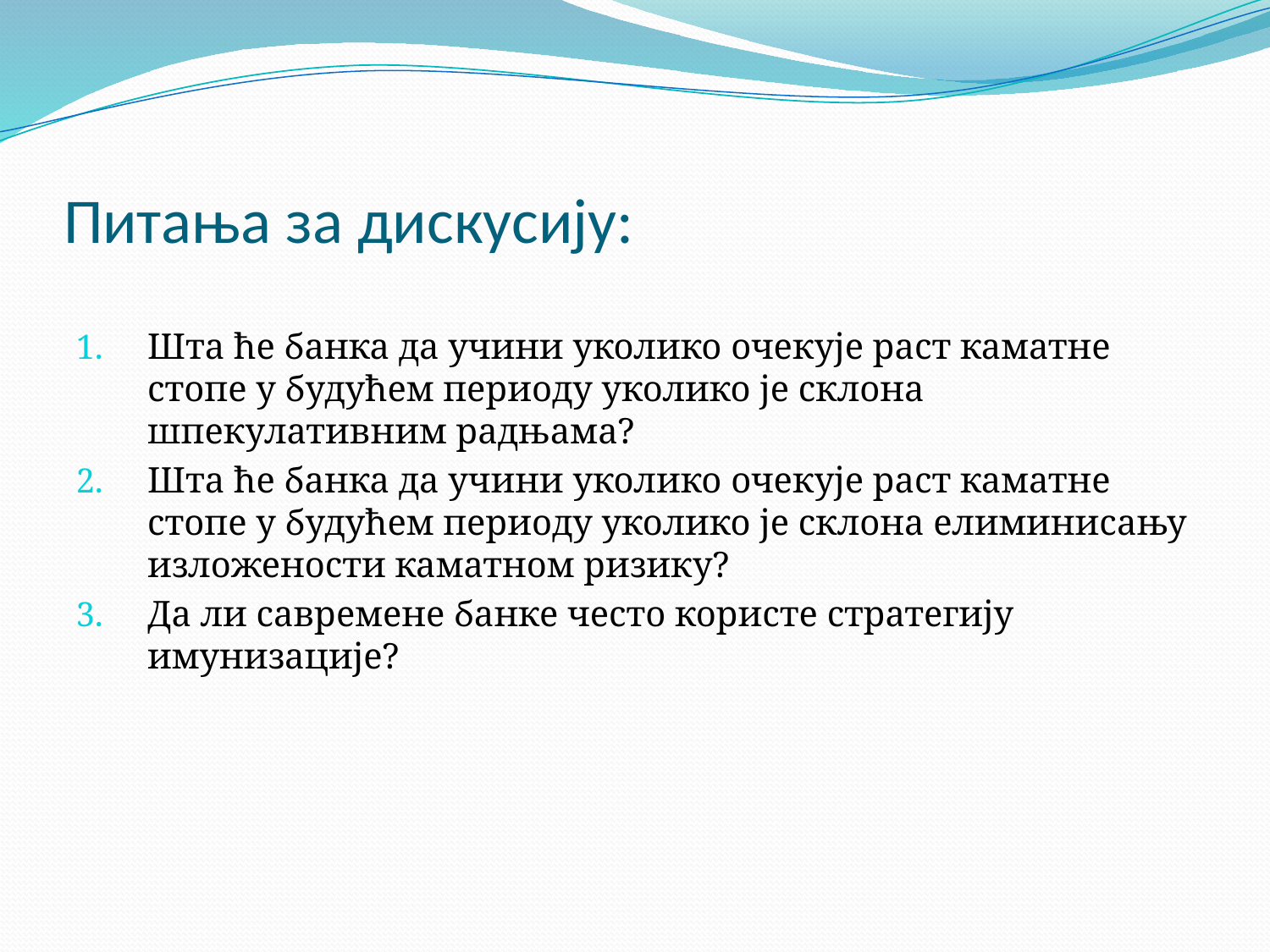

# Питања за дискусију:
Шта ће банка да учини уколико очекује раст каматне стопе у будућем периоду уколико је склона шпекулативним радњама?
Шта ће банка да учини уколико очекује раст каматне стопе у будућем периоду уколико је склона елиминисању изложености каматном ризику?
Да ли савремене банке често користе стратегију имунизације?